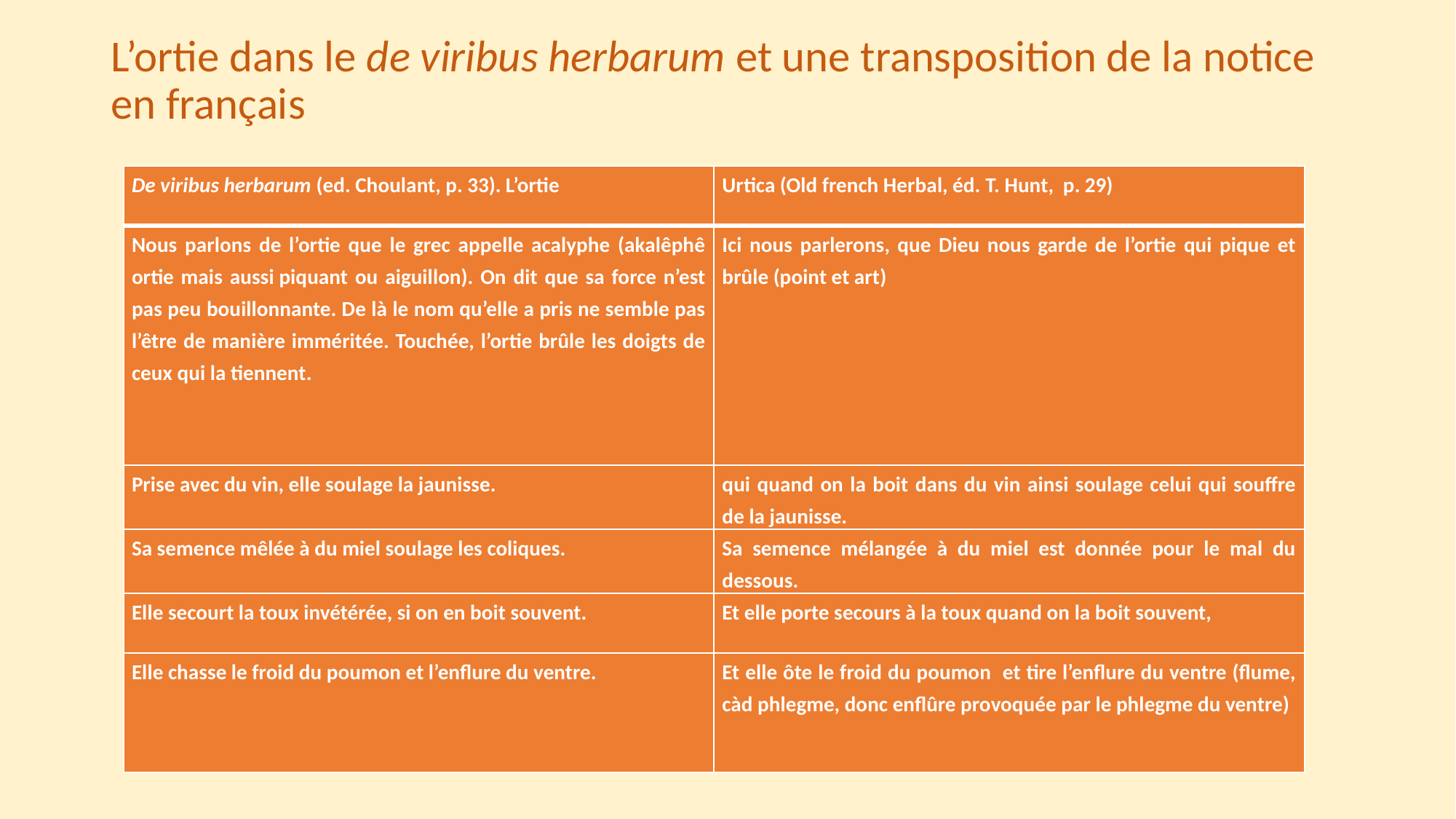

# L’ortie dans le de viribus herbarum et une transposition de la notice en français
| De viribus herbarum (ed. Choulant, p. 33). L’ortie | Urtica (Old french Herbal, éd. T. Hunt, p. 29) |
| --- | --- |
| Nous parlons de l’ortie que le grec appelle acalyphe (akalêphê ortie mais aussi piquant ou aiguillon). On dit que sa force n’est pas peu bouillonnante. De là le nom qu’elle a pris ne semble pas l’être de manière imméritée. Touchée, l’ortie brûle les doigts de ceux qui la tiennent. | Ici nous parlerons, que Dieu nous garde de l’ortie qui pique et brûle (point et art) |
| Prise avec du vin, elle soulage la jaunisse. | qui quand on la boit dans du vin ainsi soulage celui qui souffre de la jaunisse. |
| Sa semence mêlée à du miel soulage les coliques. | Sa semence mélangée à du miel est donnée pour le mal du dessous. |
| Elle secourt la toux invétérée, si on en boit souvent. | Et elle porte secours à la toux quand on la boit souvent, |
| Elle chasse le froid du poumon et l’enflure du ventre. | Et elle ôte le froid du poumon et tire l’enflure du ventre (flume, càd phlegme, donc enflûre provoquée par le phlegme du ventre) |